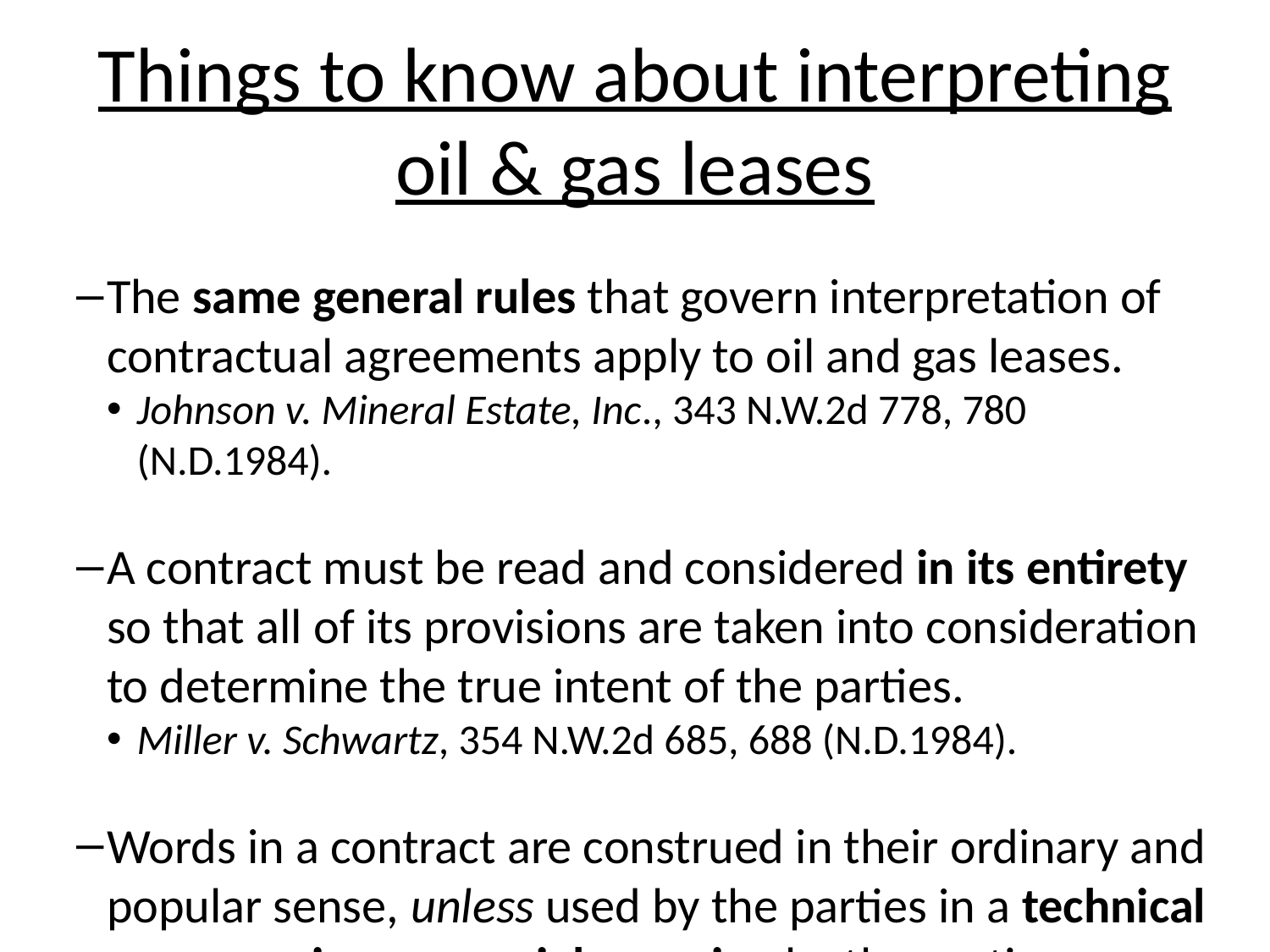

Things to know about interpreting oil & gas leases

The same general rules that govern interpretation of contractual agreements apply to oil and gas leases.
Johnson v. Mineral Estate, Inc., 343 N.W.2d 778, 780 (N.D.1984).

A contract must be read and considered in its entirety so that all of its provisions are taken into consideration to determine the true intent of the parties.
Miller v. Schwartz, 354 N.W.2d 685, 688 (N.D.1984).

Words in a contract are construed in their ordinary and popular sense, unless used by the parties in a technical sense or given a special meaning by the parties.
Grynberg v. Dome Petroleum Corp., 1999 ND 167, ¶ 10, 599 N.W.2d 261.

We also construe contracts in light of existing statutes, which become part of and are read into the contract as if those provisions were included in it.
Reed v. University of North Dakota, 1999 ND 25, ¶ 22 n. 4, 589 N.W.2d 880.